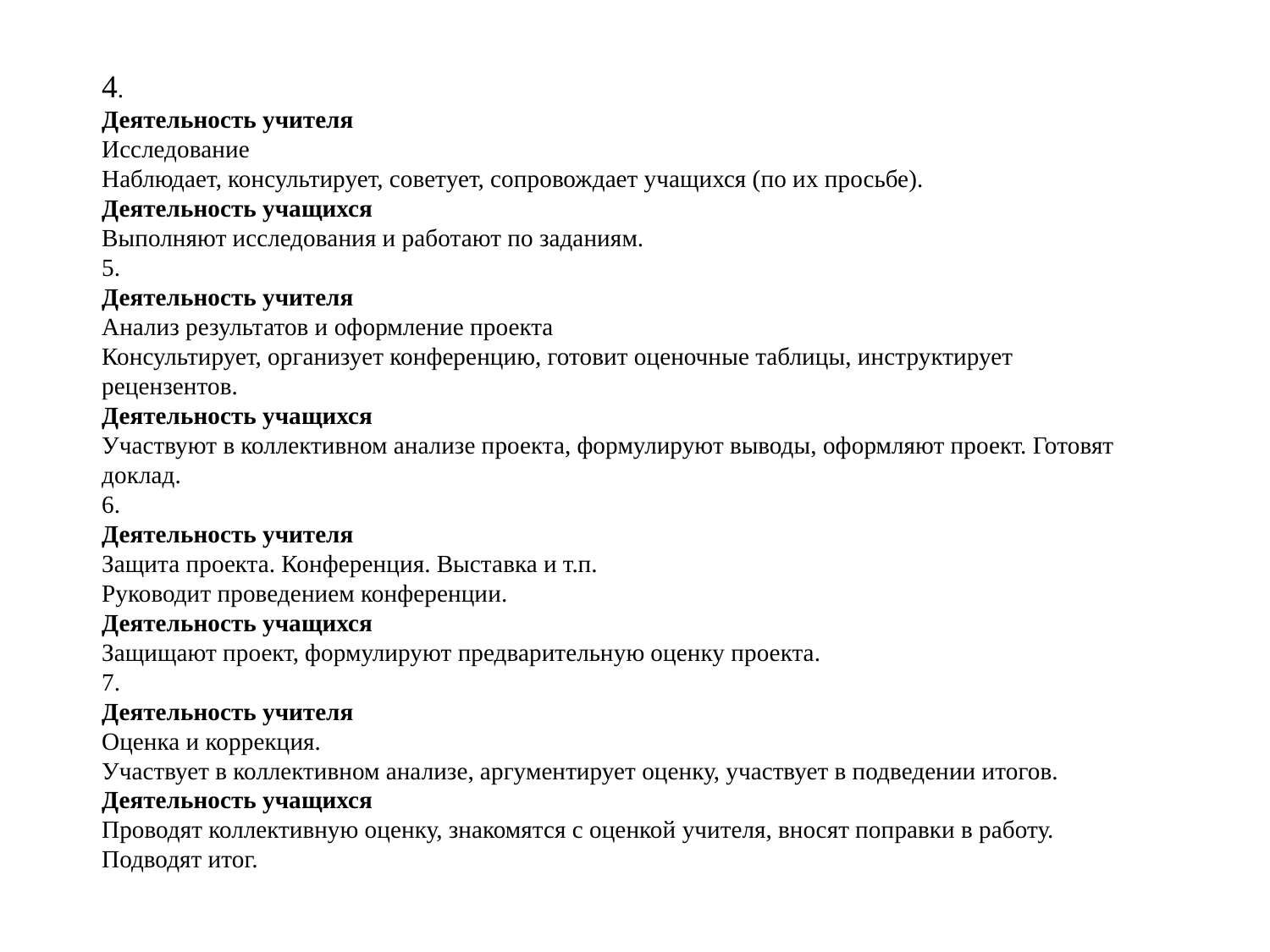

4.
Деятельность учителя
Исследование
Наблюдает, консультирует, советует, сопровождает учащихся (по их просьбе).
Деятельность учащихся
Выполняют исследования и работают по заданиям.
5.
Деятельность учителя
Анализ результатов и оформление проекта
Консультирует, организует конференцию, готовит оценочные таблицы, инструктирует рецензентов.
Деятельность учащихся
Участвуют в коллективном анализе проекта, формулируют выводы, оформляют проект. Готовят доклад.
6.
Деятельность учителя
Защита проекта. Конференция. Выставка и т.п.
Руководит проведением конференции.
Деятельность учащихся
Защищают проект, формулируют предварительную оценку проекта.
7.
Деятельность учителя
Оценка и коррекция.
Участвует в коллективном анализе, аргументирует оценку, участвует в подведении итогов.
Деятельность учащихся
Проводят коллективную оценку, знакомятся с оценкой учителя, вносят поправки в работу. Подводят итог.